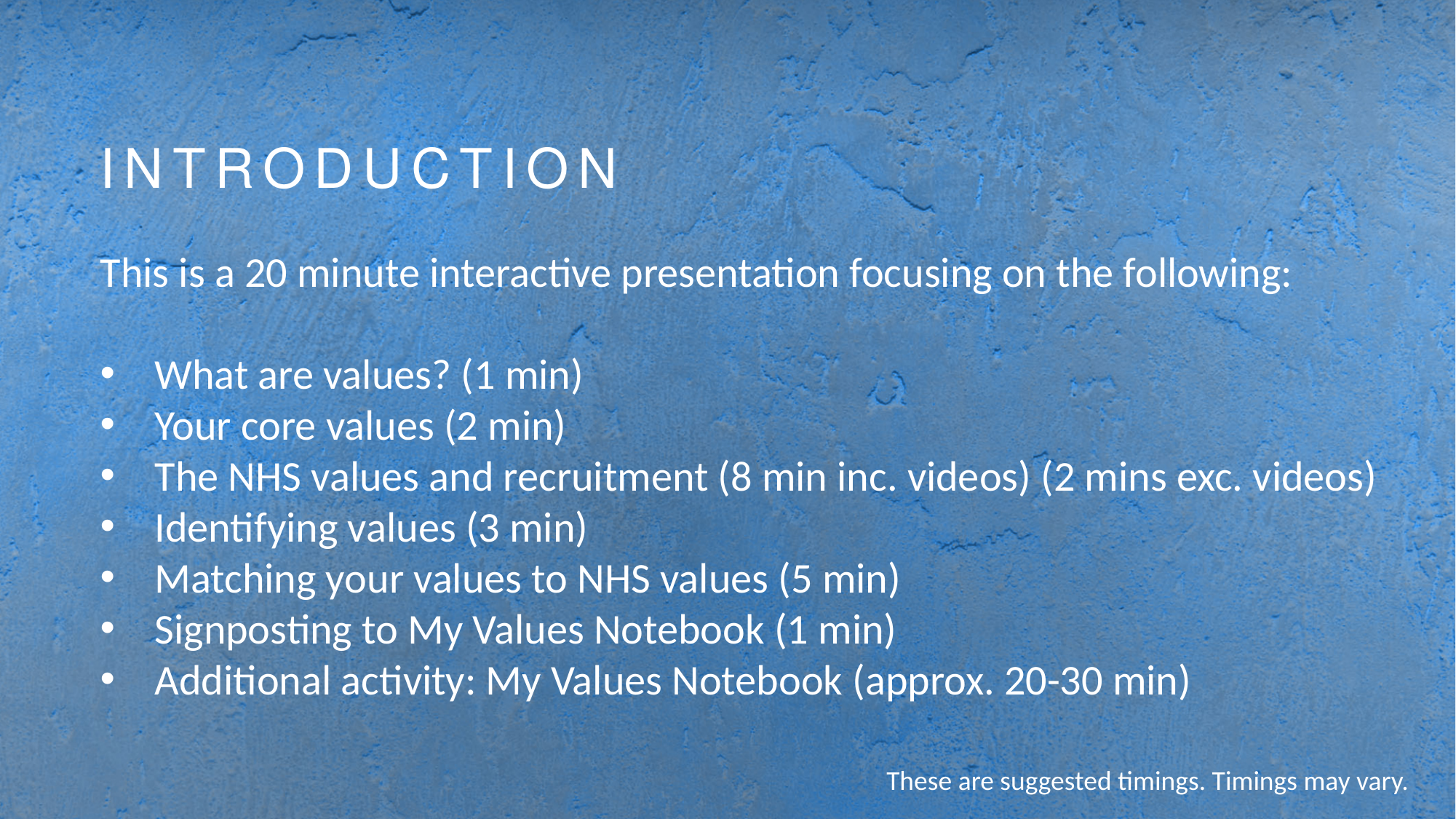

# INTRODUCTION
This is a 20 minute interactive presentation focusing on the following:

What are values? (1 min)
Your core values (2 min)
The NHS values and recruitment (8 min inc. videos) (2 mins exc. videos)
Identifying values (3 min)
Matching your values to NHS values (5 min)
Signposting to My Values Notebook (1 min)
Additional activity: My Values Notebook (approx. 20-30 min)
These are suggested timings. Timings may vary.